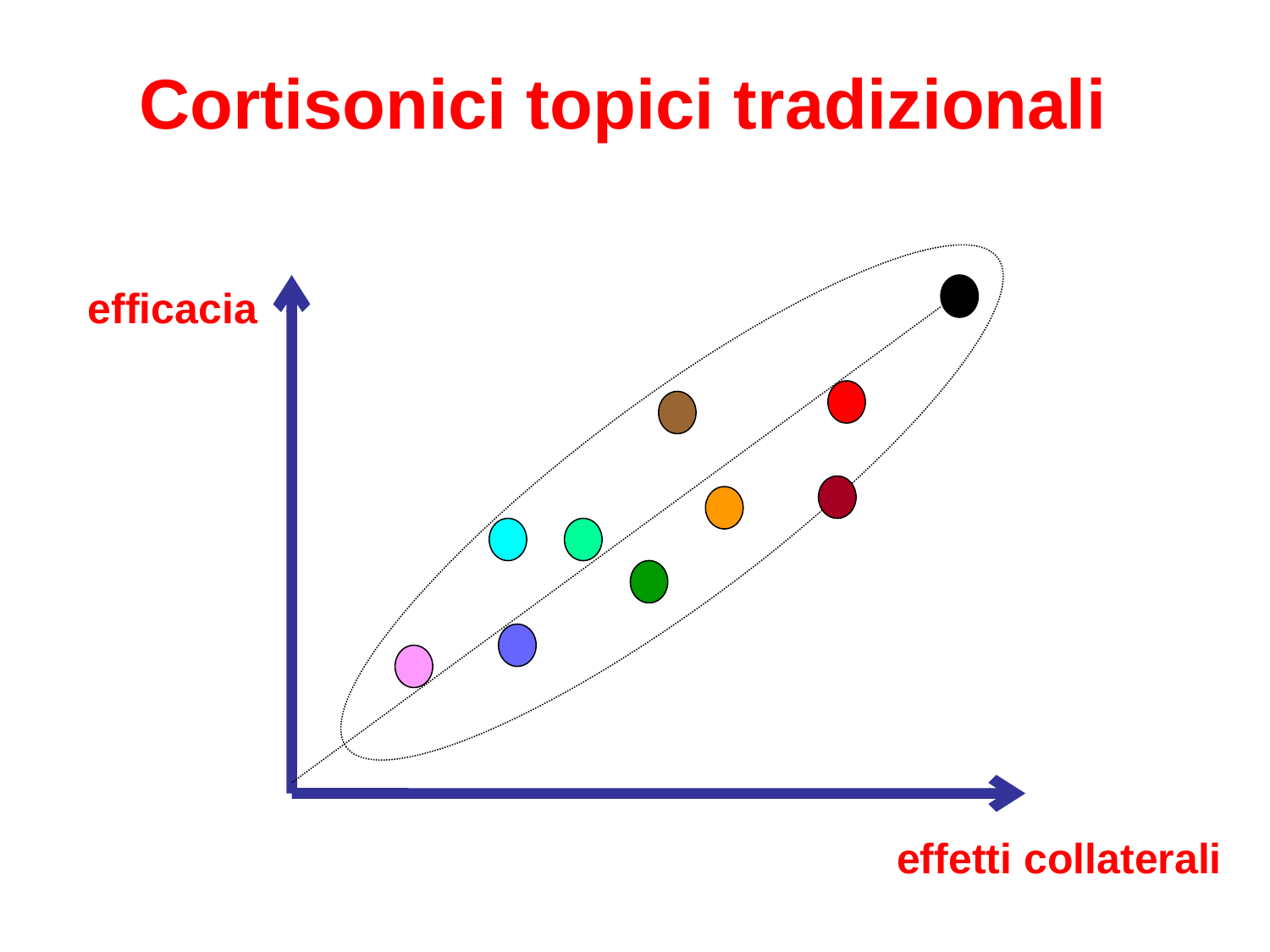

# Cortisonici topici tradizionali
efficacia

effetti collaterali